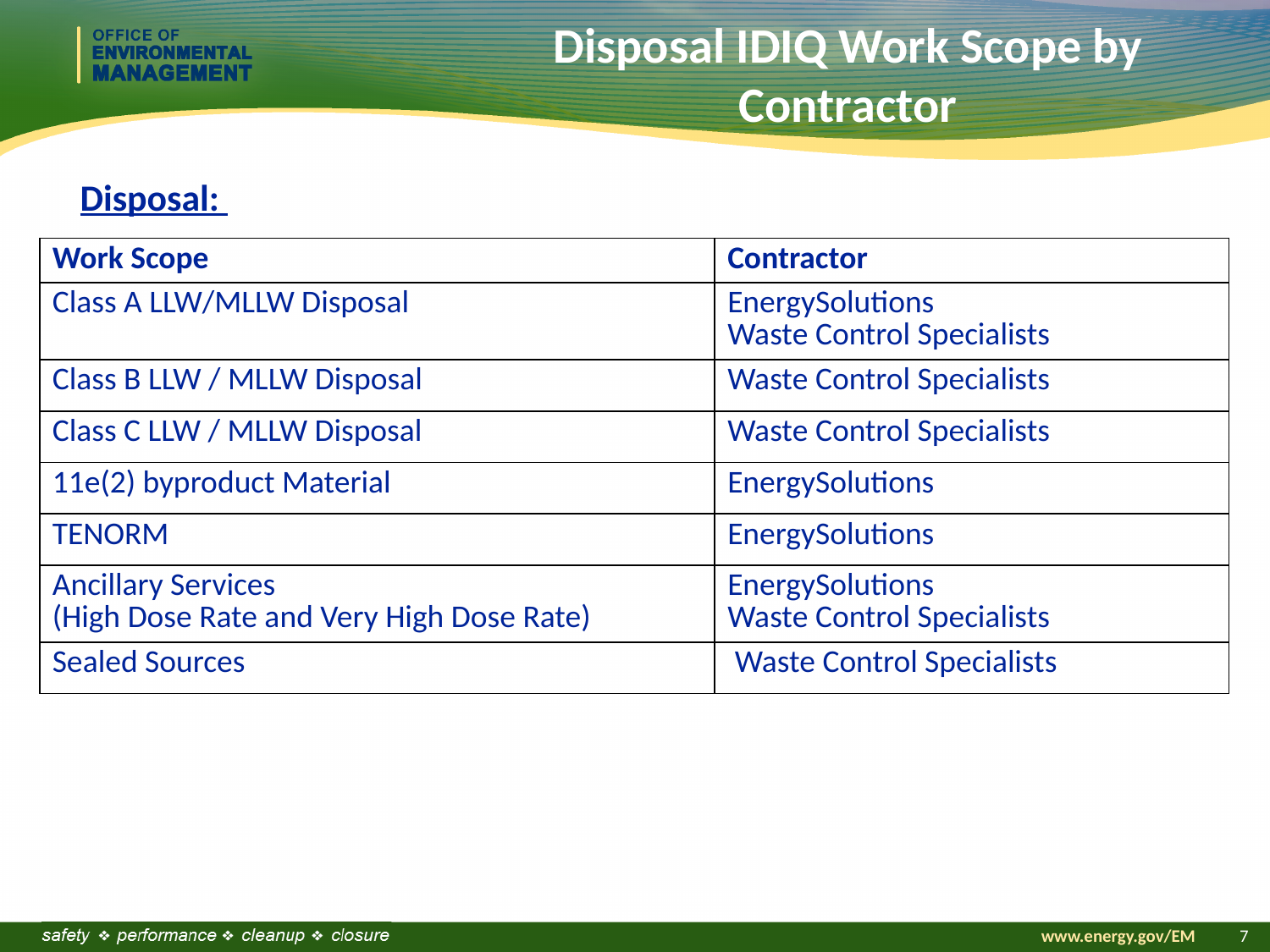

# Disposal IDIQ Work Scope by Contractor
Disposal:

| Work Scope | Contractor |
| --- | --- |
| Class A LLW/MLLW Disposal | EnergySolutions Waste Control Specialists |
| Class B LLW / MLLW Disposal | Waste Control Specialists |
| Class C LLW / MLLW Disposal | Waste Control Specialists |
| 11e(2) byproduct Material | EnergySolutions |
| TENORM | EnergySolutions |
| Ancillary Services (High Dose Rate and Very High Dose Rate) | EnergySolutions Waste Control Specialists |
| Sealed Sources | Waste Control Specialists |